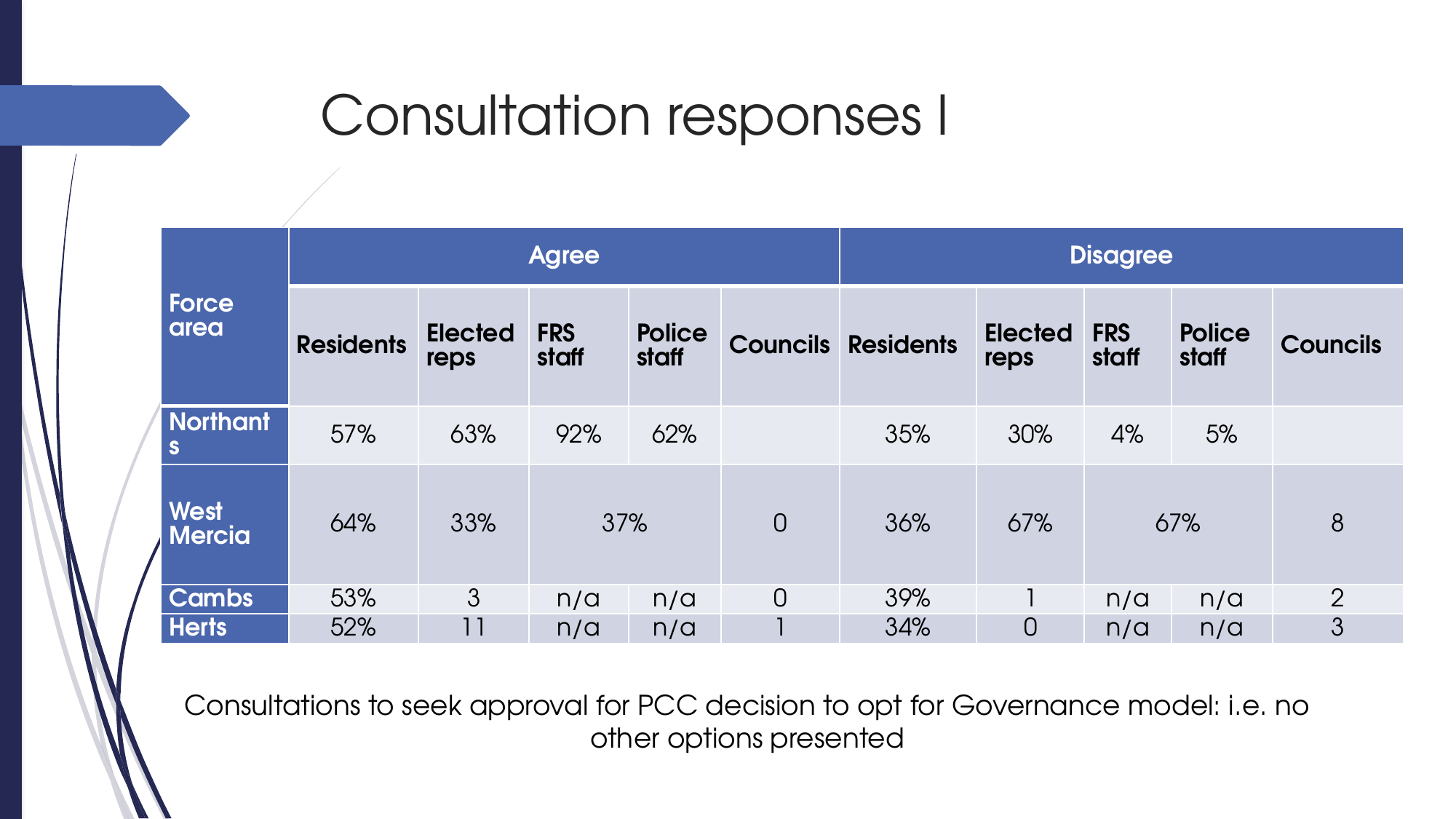

# Consultation responses I
| Force area | Agree |  |  |  |  | Disagree |  |  |  |  |
| --- | --- | --- | --- | --- | --- | --- | --- | --- | --- | --- |
|  | Residents | Elected reps | FRS staff | Police staff | Councils | Residents | Elected reps | FRS staff | Police staff | Councils |
| Northants | 57% | 63% | 92% | 62% |  | 35% | 30% | 4% | 5% |  |
| West Mercia | 64% | 33% | 37% |  | 0 | 36% | 67% | 67% |  | 8 |
| Cambs | 53% | 3 | n/a | n/a | 0 | 39% | 1 | n/a | n/a | 2 |
| Herts | 52% | 11 | n/a | n/a | 1 | 34% | 0 | n/a | n/a | 3 |
Consultations to seek approval for PCC decision to opt for Governance model: i.e. no other options presented